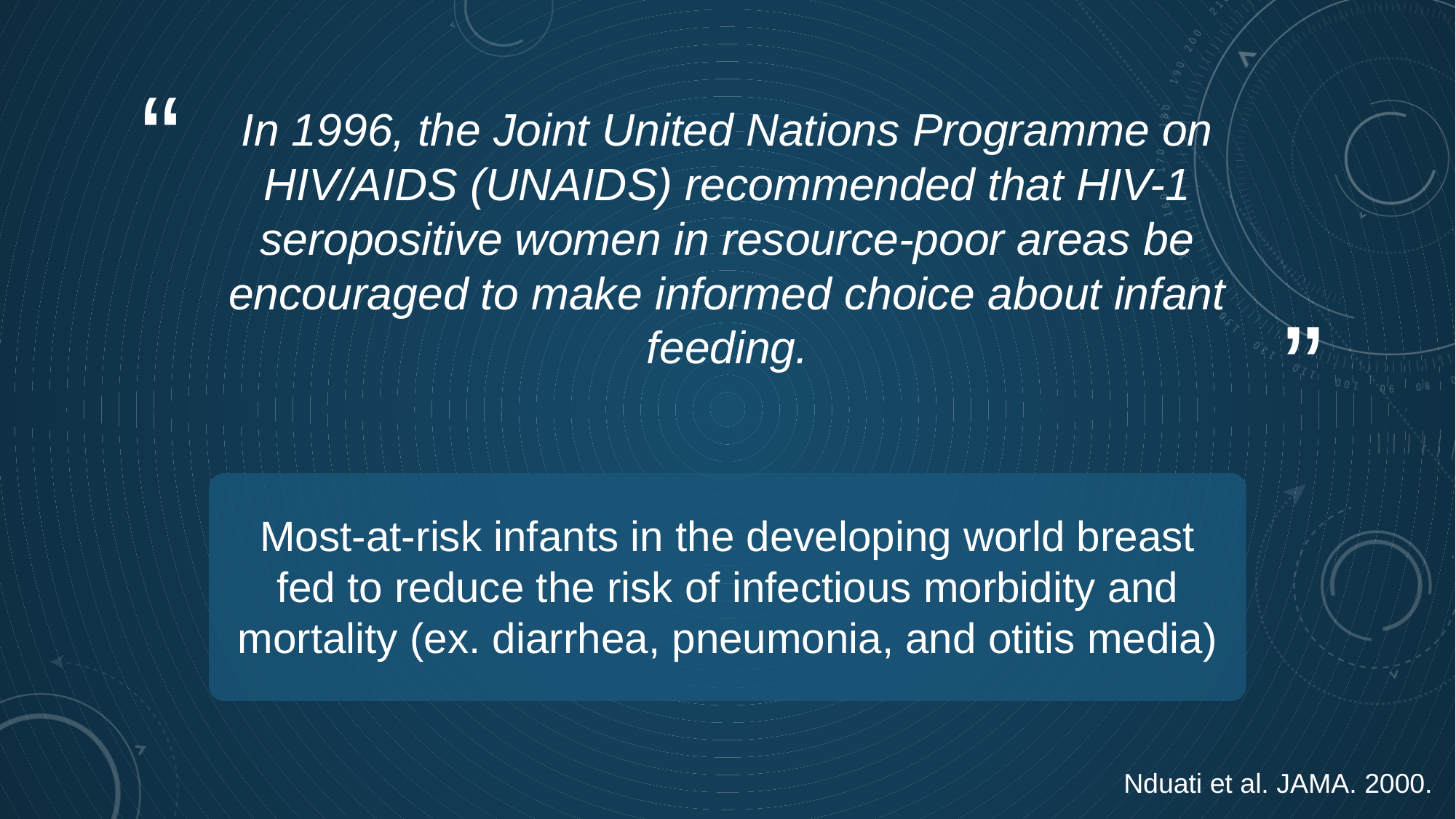

# In 1996, the Joint United Nations Programme on HIV/AIDS (UNAIDS) recommended that HIV-1 seropositive women in resource-poor areas be encouraged to make informed choice about infant feeding.
Most-at-risk infants in the developing world breast fed to reduce the risk of infectious morbidity and mortality (ex. diarrhea, pneumonia, and otitis media)
Nduati et al. JAMA. 2000.